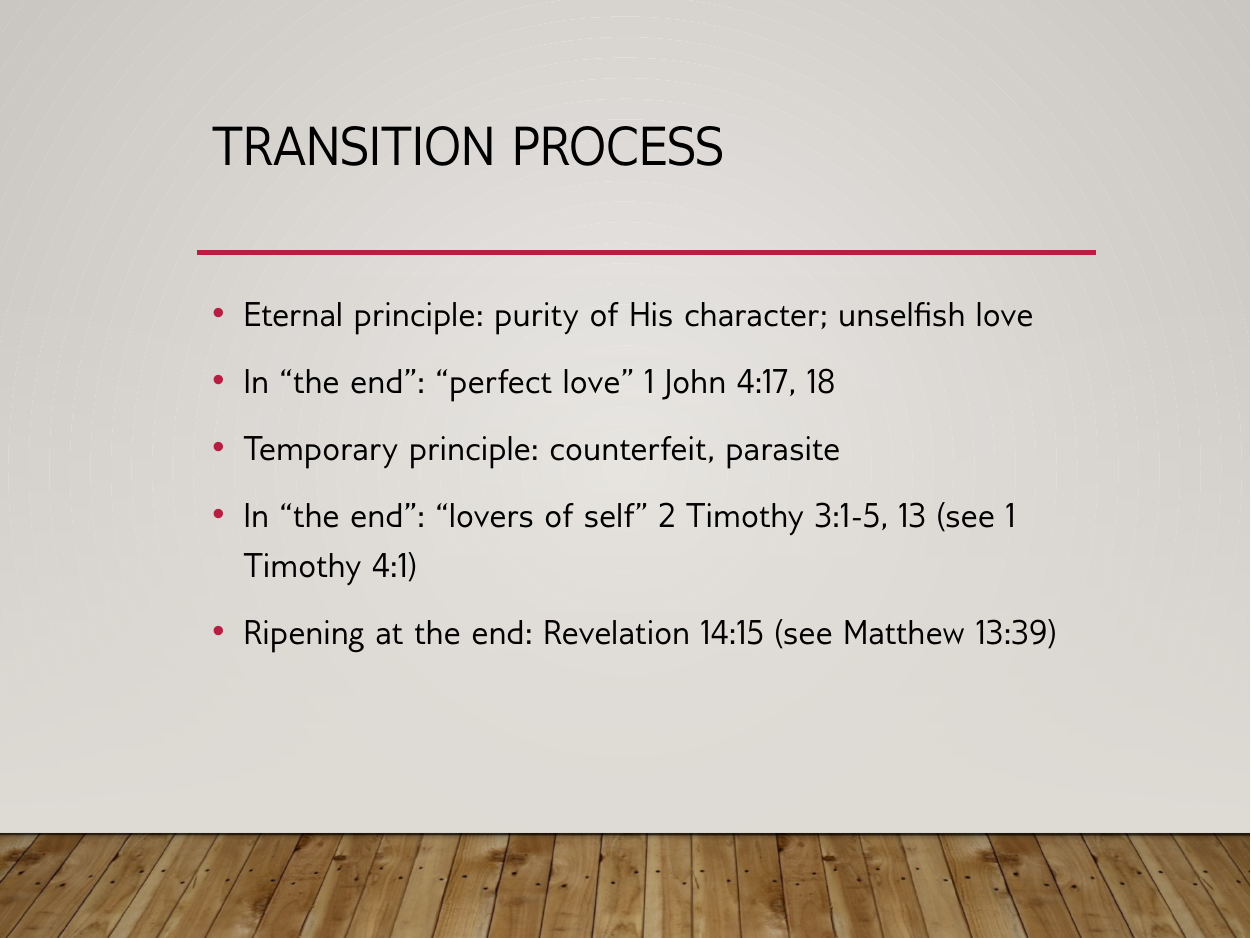

# Transition process
Eternal principle: purity of His character; unselfish love
In “the end”: “perfect love” 1 John 4:17, 18
Temporary principle: counterfeit, parasite
In “the end”: “lovers of self” 2 Timothy 3:1-5, 13 (see 1 Timothy 4:1)
Ripening at the end: Revelation 14:15 (see Matthew 13:39)